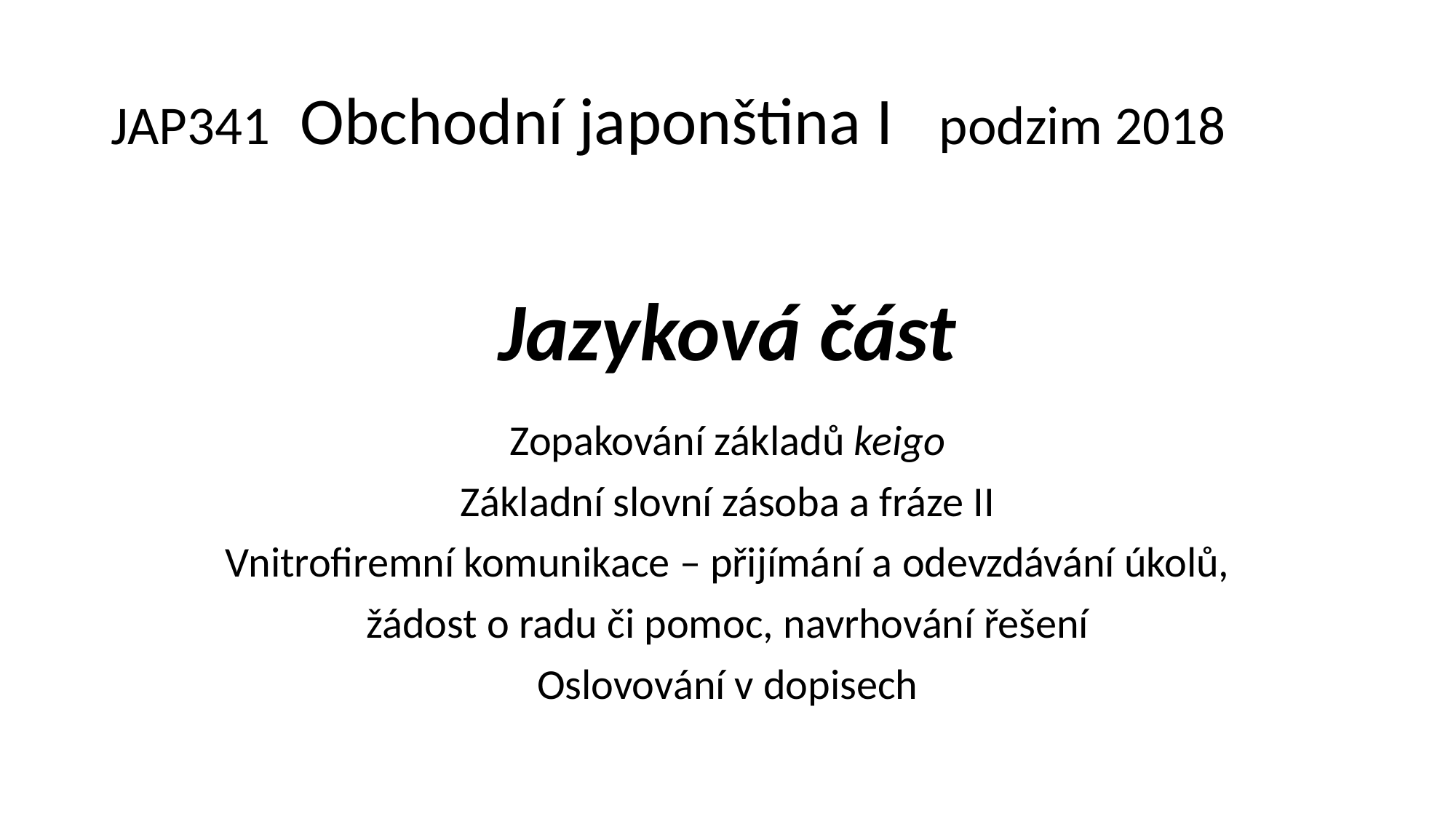

# JAP341  Obchodní japonština I   podzim 2018
Jazyková část

Zopakování základů keigo
Základní slovní zásoba a fráze II
Vnitrofiremní komunikace – přijímání a odevzdávání úkolů,
žádost o radu či pomoc, navrhování řešení
Oslovování v dopisech